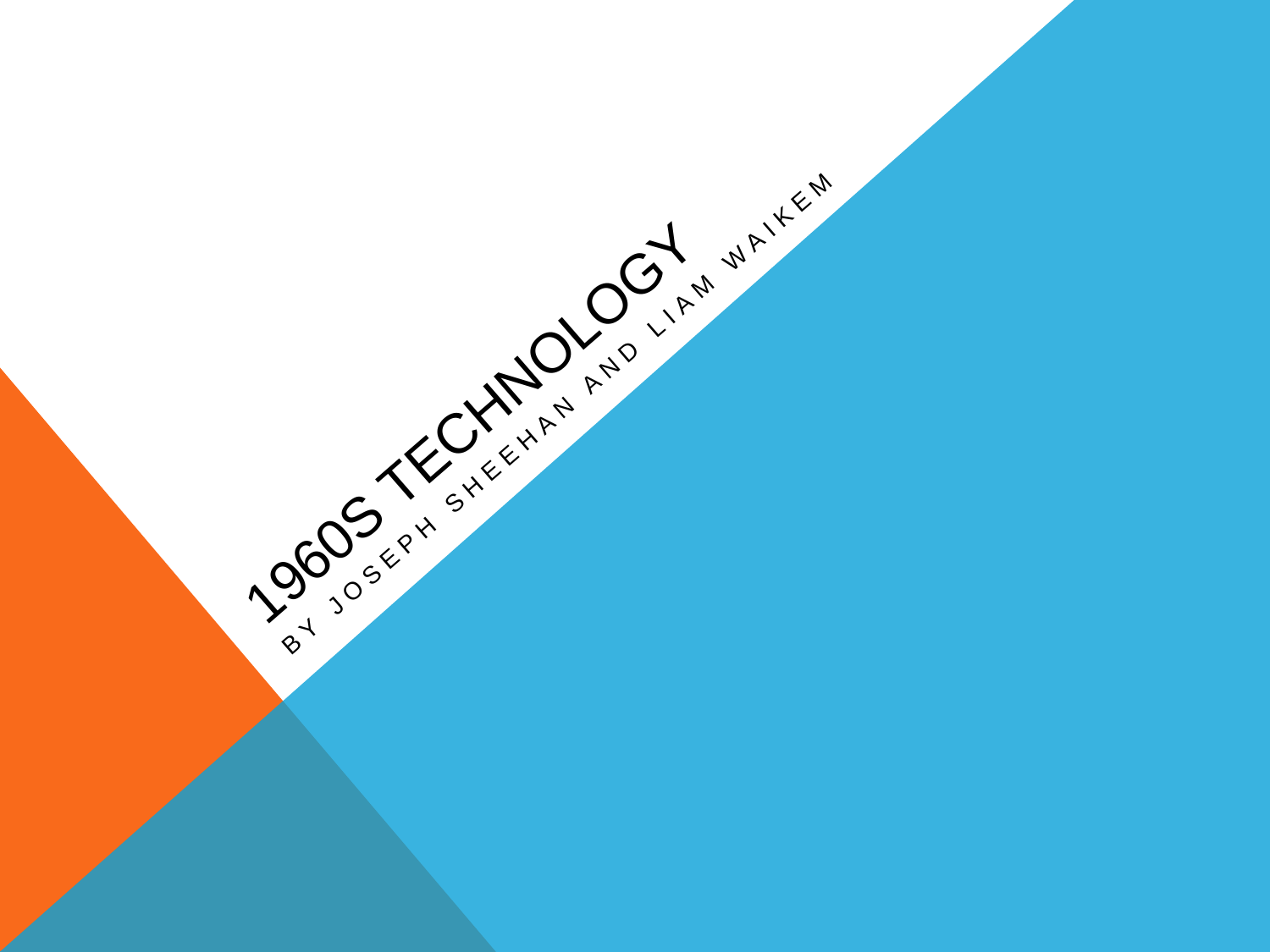

# 1960s technology
By joseph Sheehan and Liam waikem